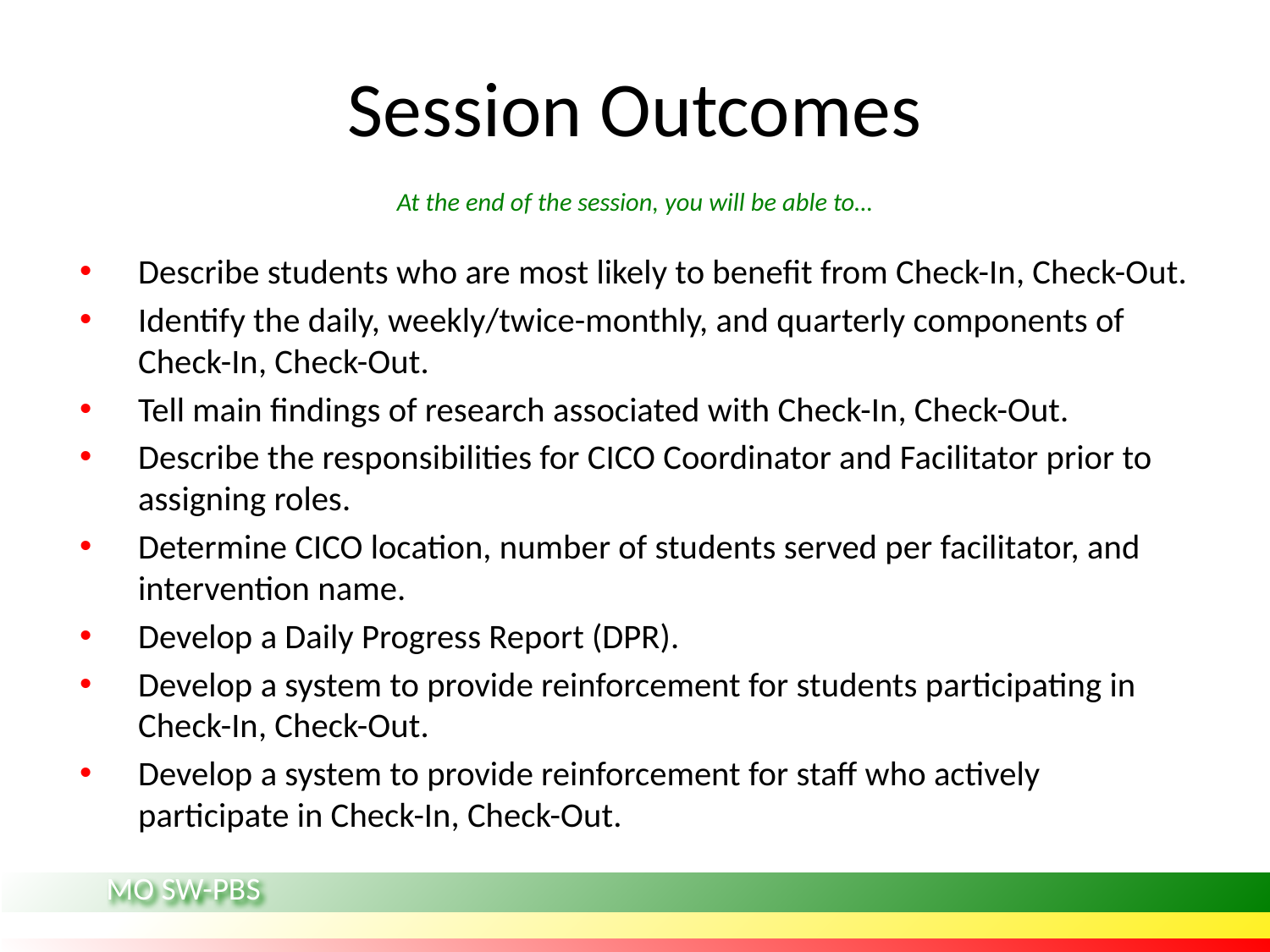

# Session Outcomes
At the end of the session, you will be able to…

Describe students who are most likely to benefit from Check-In, Check-Out.
Identify the daily, weekly/twice-monthly, and quarterly components of Check-In, Check-Out.
Tell main findings of research associated with Check-In, Check-Out.
Describe the responsibilities for CICO Coordinator and Facilitator prior to assigning roles.
Determine CICO location, number of students served per facilitator, and intervention name.
Develop a Daily Progress Report (DPR).
Develop a system to provide reinforcement for students participating in Check-In, Check-Out.
Develop a system to provide reinforcement for staff who actively participate in Check-In, Check-Out.